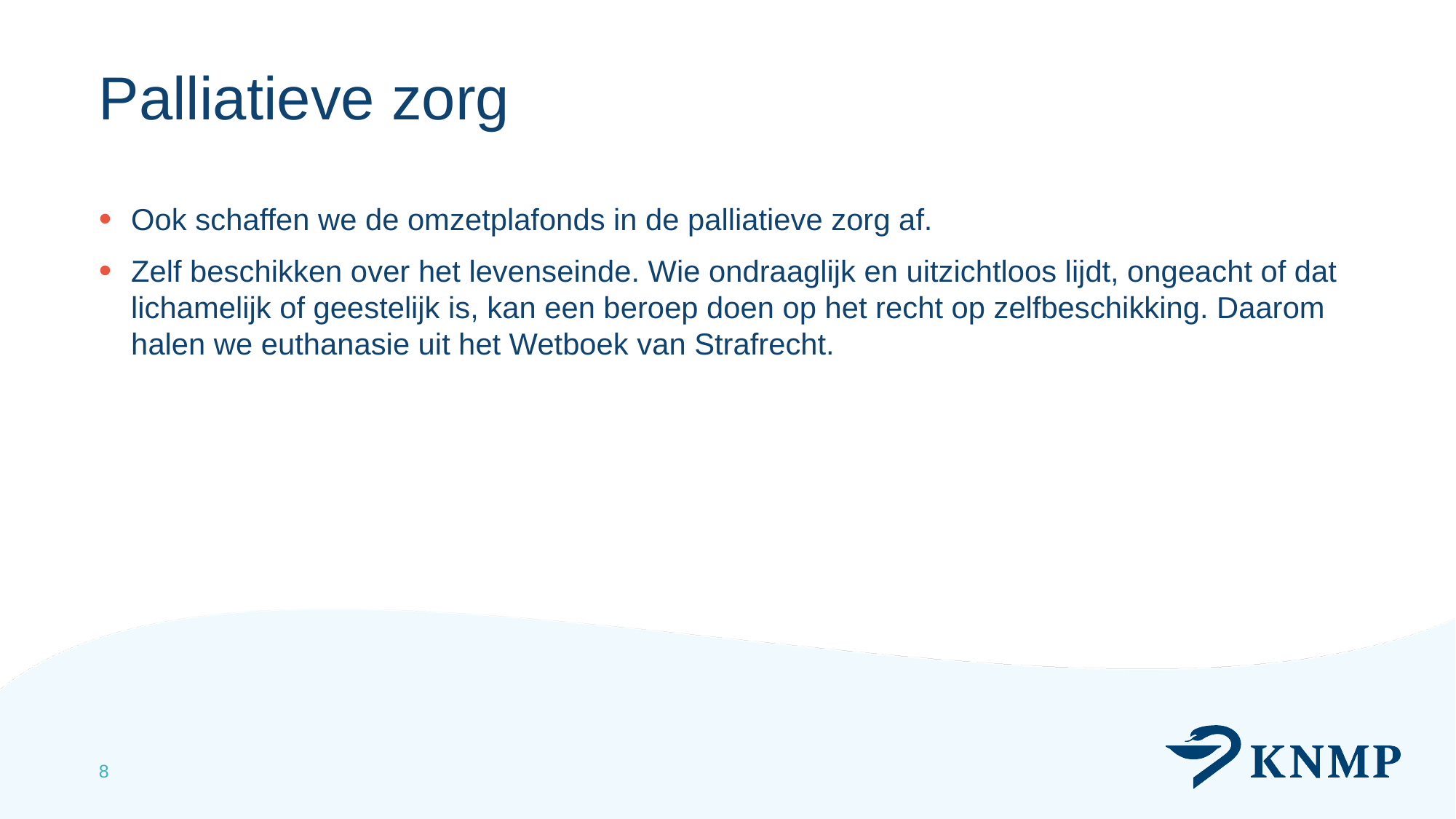

# Palliatieve zorg
Ook schaffen we de omzetplafonds in de palliatieve zorg af.
Zelf beschikken over het levenseinde. Wie ondraaglijk en uitzichtloos lijdt, ongeacht of dat lichamelijk of geestelijk is, kan een beroep doen op het recht op zelfbeschikking. Daarom halen we euthanasie uit het Wetboek van Strafrecht.
8